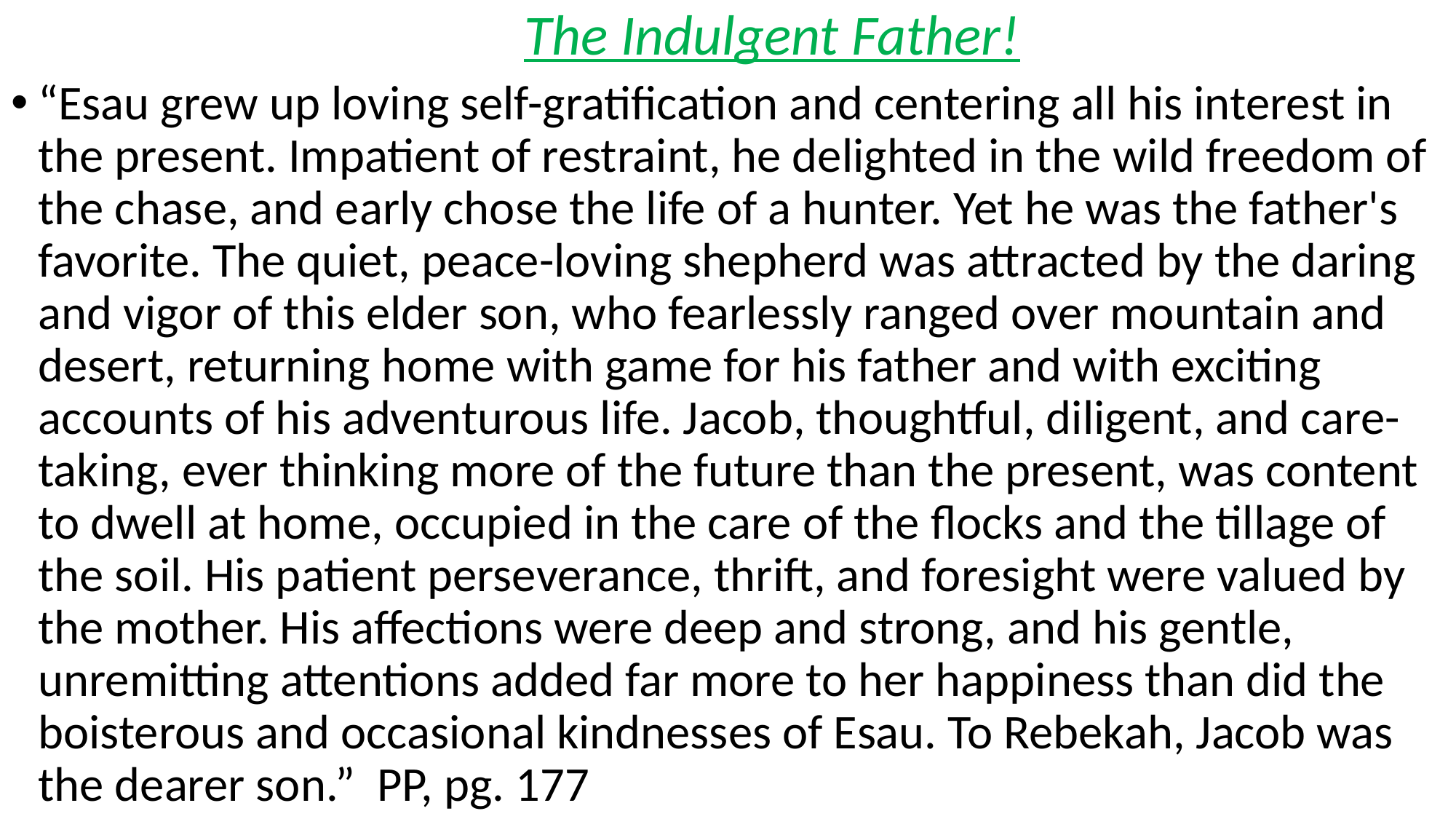

# The Indulgent Father!
“Esau grew up loving self-gratification and centering all his interest in the present. Impatient of restraint, he delighted in the wild freedom of the chase, and early chose the life of a hunter. Yet he was the father's favorite. The quiet, peace-loving shepherd was attracted by the daring and vigor of this elder son, who fearlessly ranged over mountain and desert, returning home with game for his father and with exciting accounts of his adventurous life. Jacob, thoughtful, diligent, and care-taking, ever thinking more of the future than the present, was content to dwell at home, occupied in the care of the flocks and the tillage of the soil. His patient perseverance, thrift, and foresight were valued by the mother. His affections were deep and strong, and his gentle, unremitting attentions added far more to her happiness than did the boisterous and occasional kindnesses of Esau. To Rebekah, Jacob was the dearer son.”  PP, pg. 177